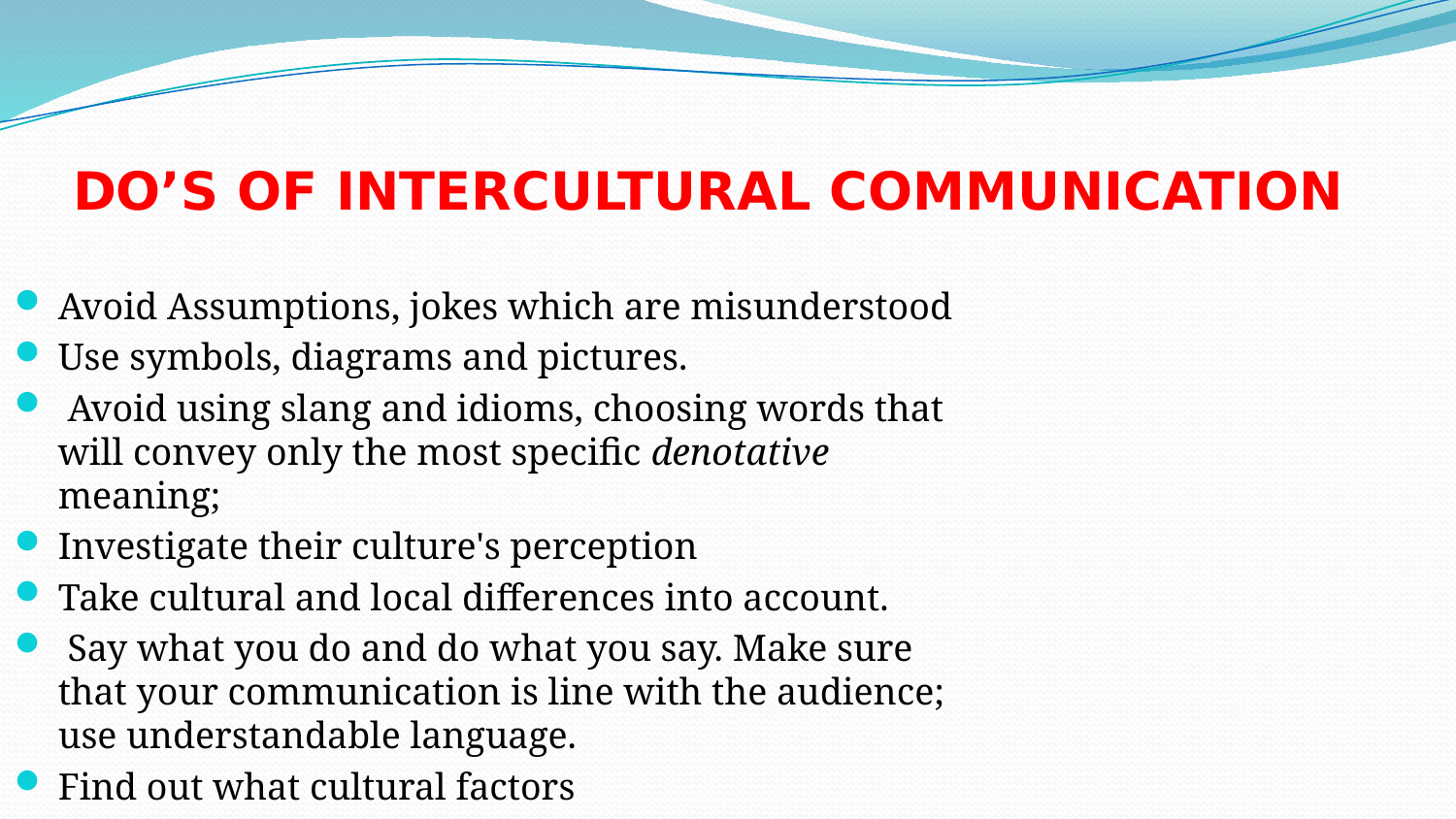

# DO’S OF INTERCULTURAL COMMUNICATION
Avoid Assumptions, jokes which are misunderstood
Use symbols, diagrams and pictures.
 Avoid using slang and idioms, choosing words that will convey only the most specific denotative meaning;
Investigate their culture's perception
Take cultural and local differences into account.
 Say what you do and do what you say. Make sure that your communication is line with the audience; use understandable language.
Find out what cultural factors